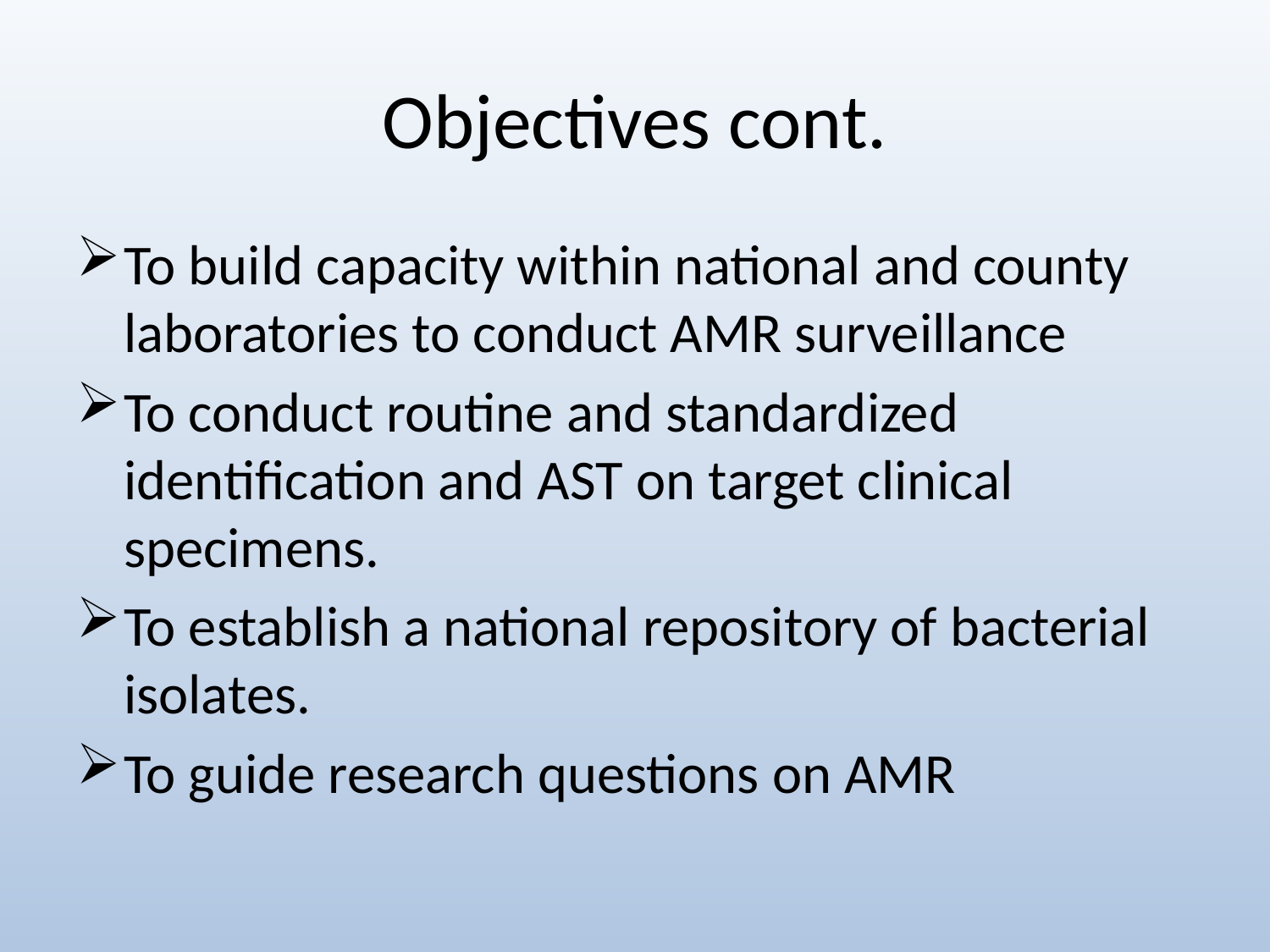

# Objectives cont.
To build capacity within national and county laboratories to conduct AMR surveillance
To conduct routine and standardized identification and AST on target clinical specimens.
To establish a national repository of bacterial isolates.
To guide research questions on AMR